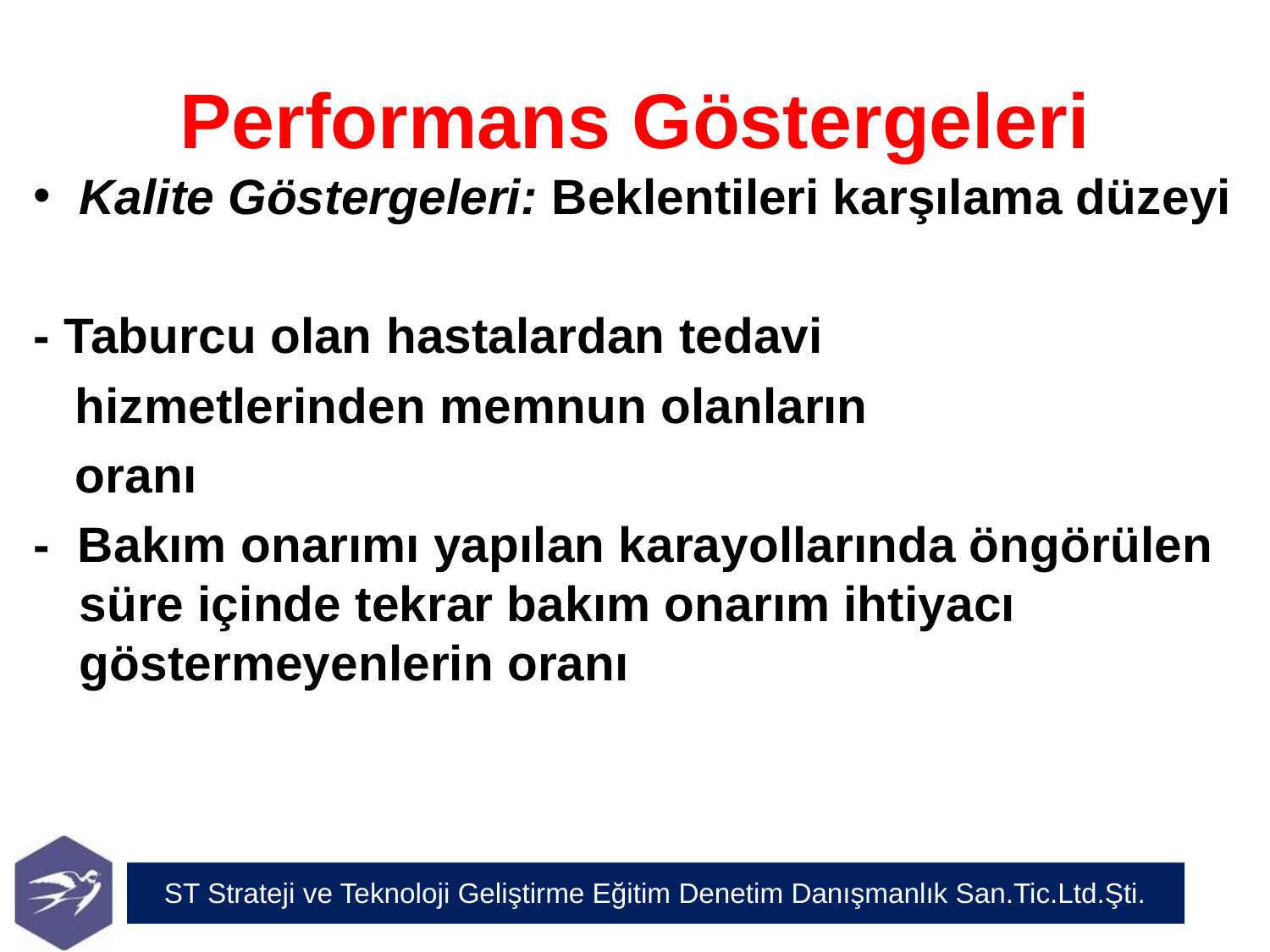

# Performans Göstergeleri
Kalite Göstergeleri: Beklentileri karşılama düzeyi

- Taburcu olan hastalardan tedavi
   hizmetlerinden memnun olanların
   oranı
-  Bakım onarımı yapılan karayollarında öngörülen süre içinde tekrar bakım onarım ihtiyacı göstermeyenlerin oranı